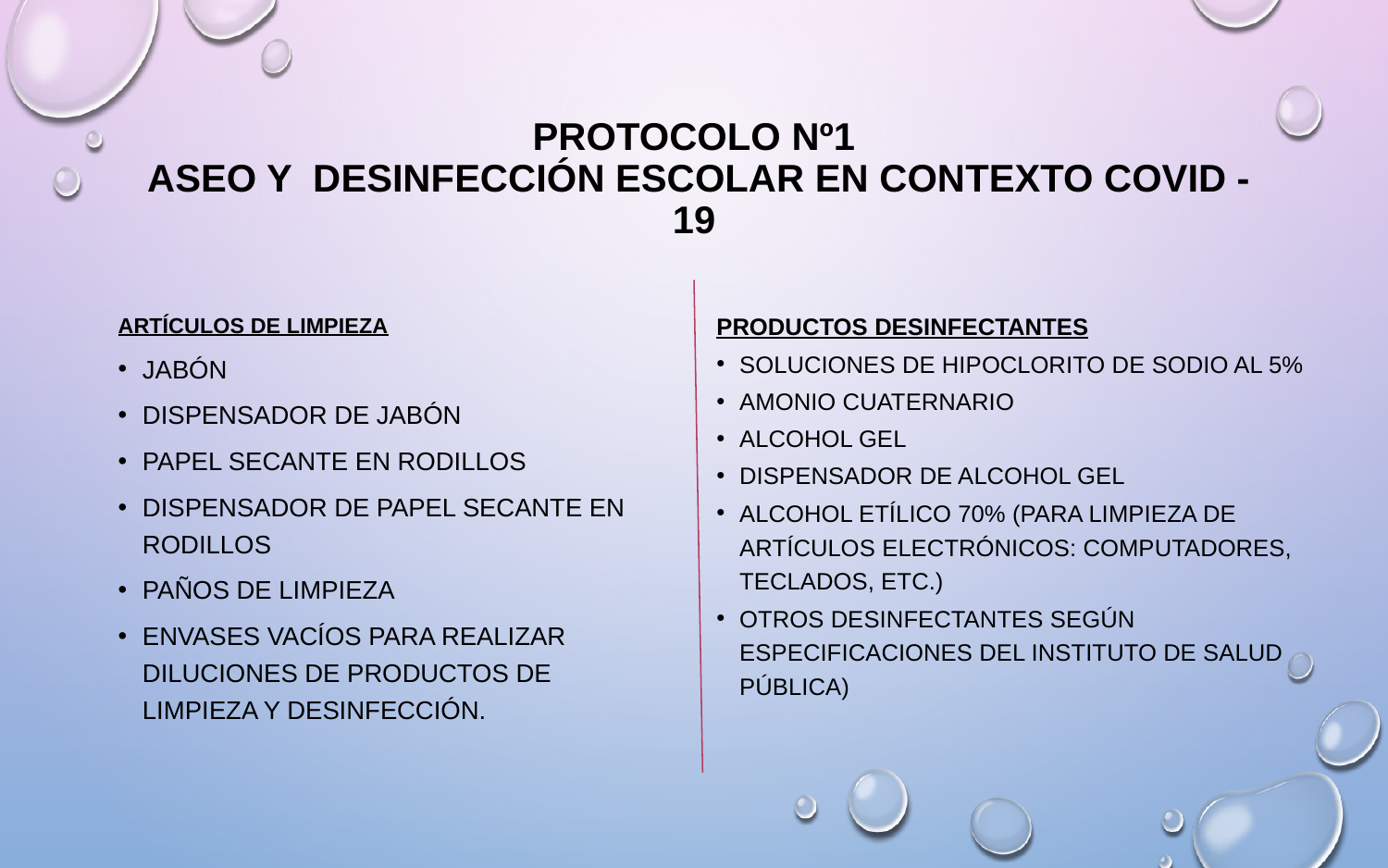

# PROTOCOLO Nº1 ASEO Y  DESINFECCIÓN ESCOLAR EN CONTEXTO COVID -19
Artículos de Limpieza
Jabón
Dispensador de jabón
Papel secante en rodillos
Dispensador de papel secante en rodillos
Paños de limpieza
Envases vacíos para realizar diluciones de productos de limpieza y desinfección.

Productos desinfectantes
Soluciones de Hipoclorito de Sodio al 5%
Amonio cuaternario
Alcohol Gel
Dispensador de Alcohol Gel
Alcohol etílico 70% (para limpieza de artículos electrónicos: computadores, teclados, etc.)
Otros desinfectantes según especificaciones del Instituto de Salud Pública)